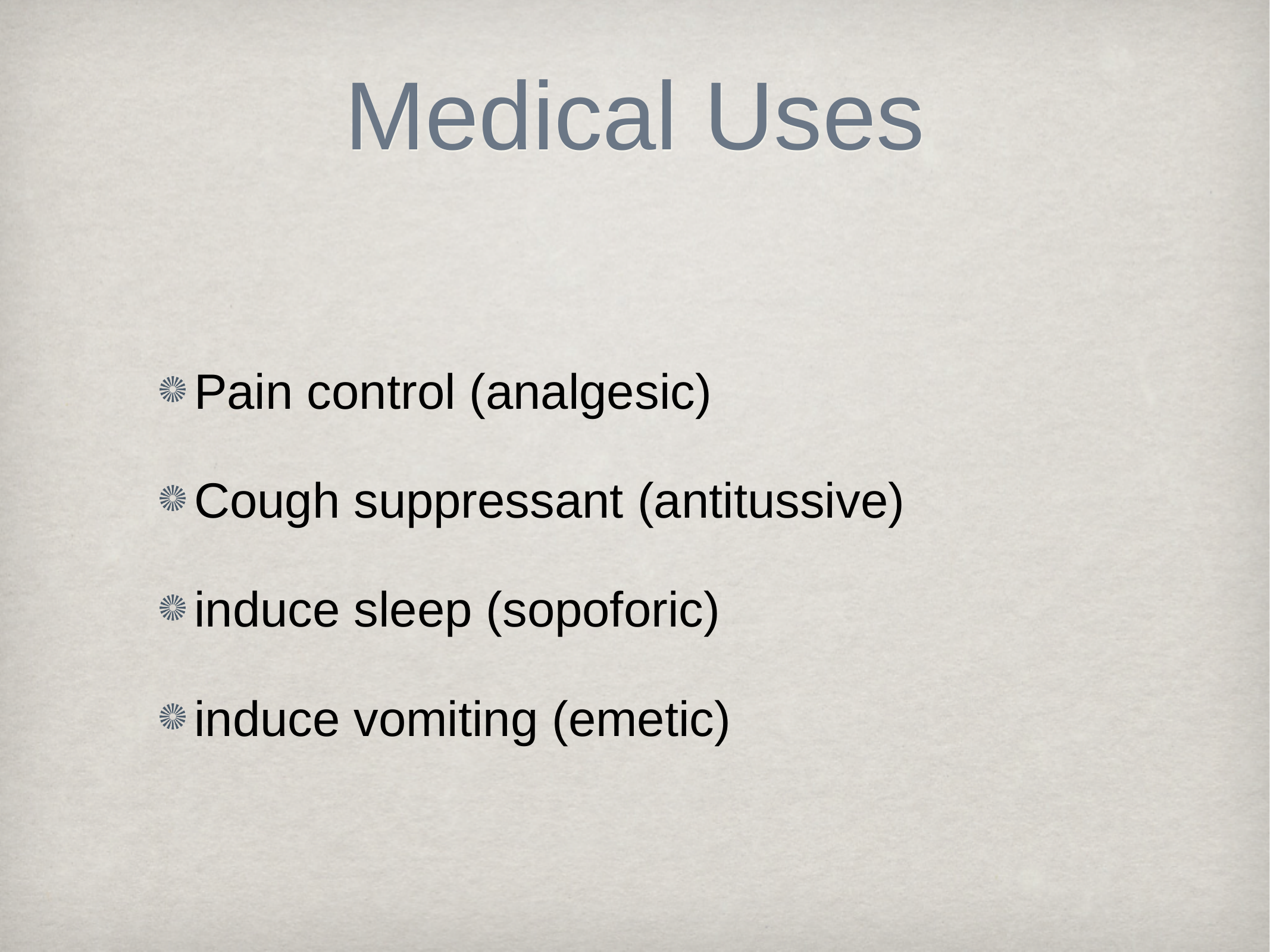

# Medical Uses
Pain control (analgesic)
Cough suppressant (antitussive)
induce sleep (sopoforic)
induce vomiting (emetic)